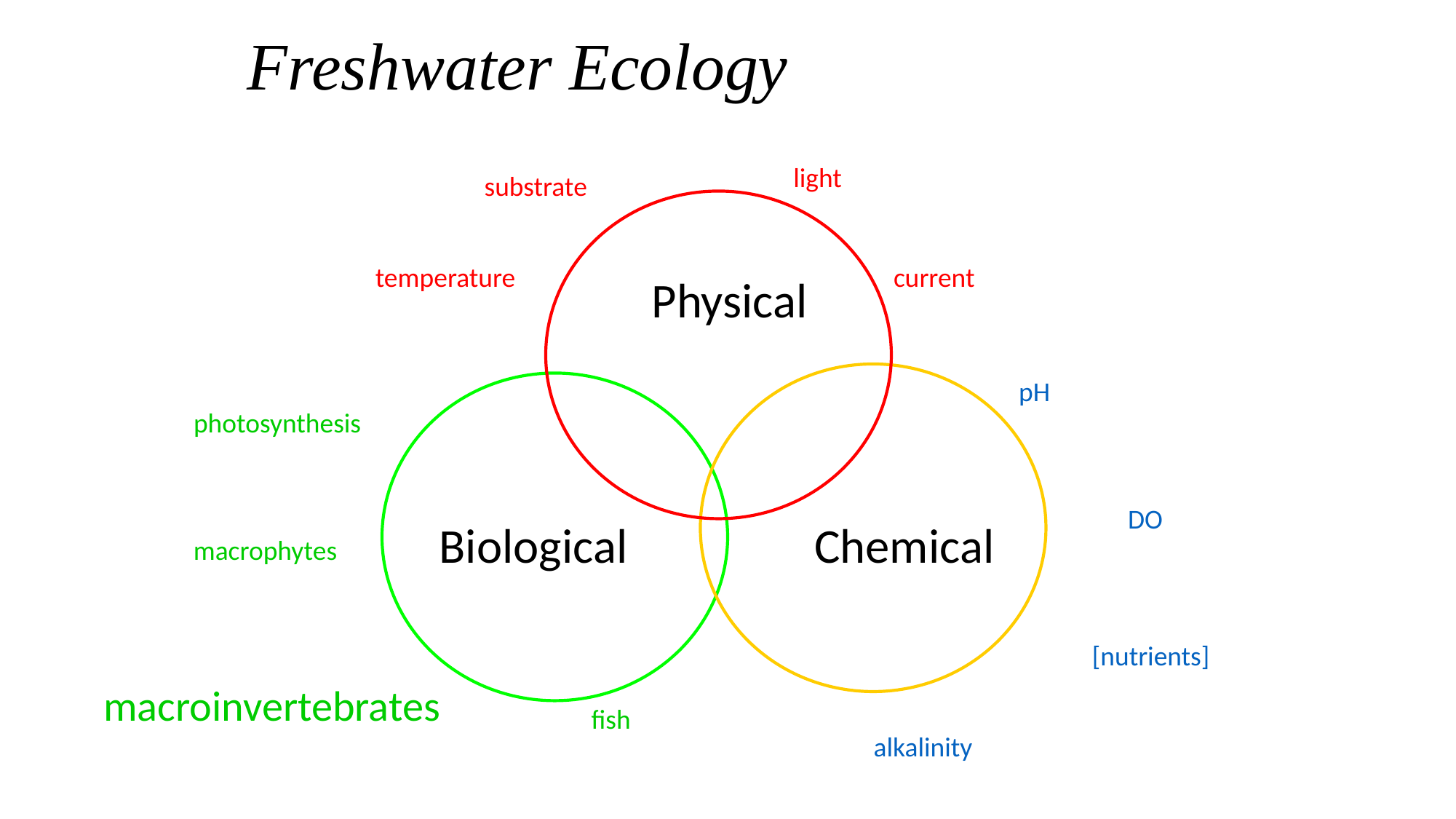

# Freshwater Ecology

light
substrate

temperature
current
Physical

pH

photosynthesis
DO
Chemical
Biological
macrophytes
[nutrients]
macroinvertebrates
fish
alkalinity